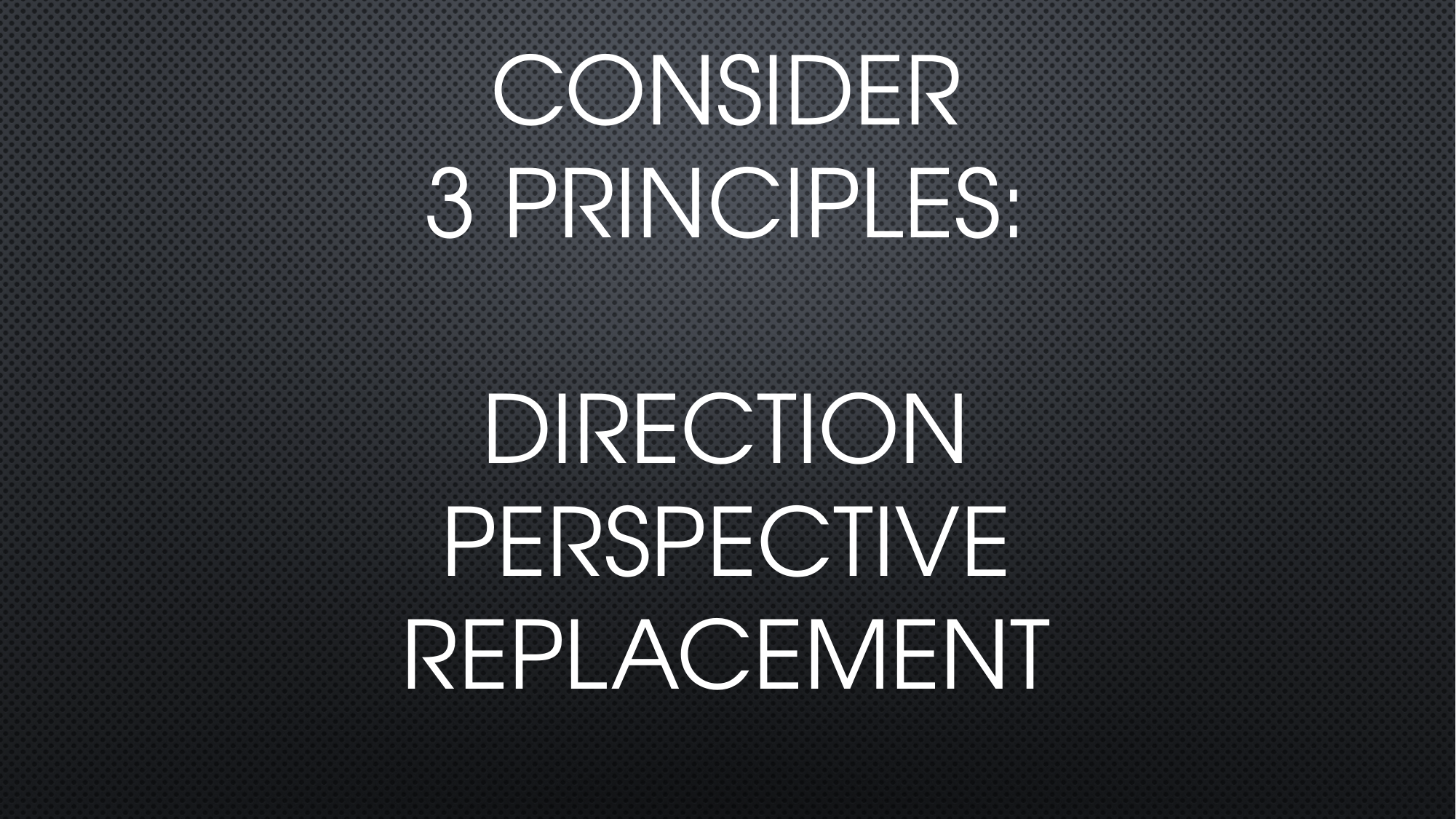

# consider 3 principles: DIRECTION PERSPECTIVE REPLACEMENT